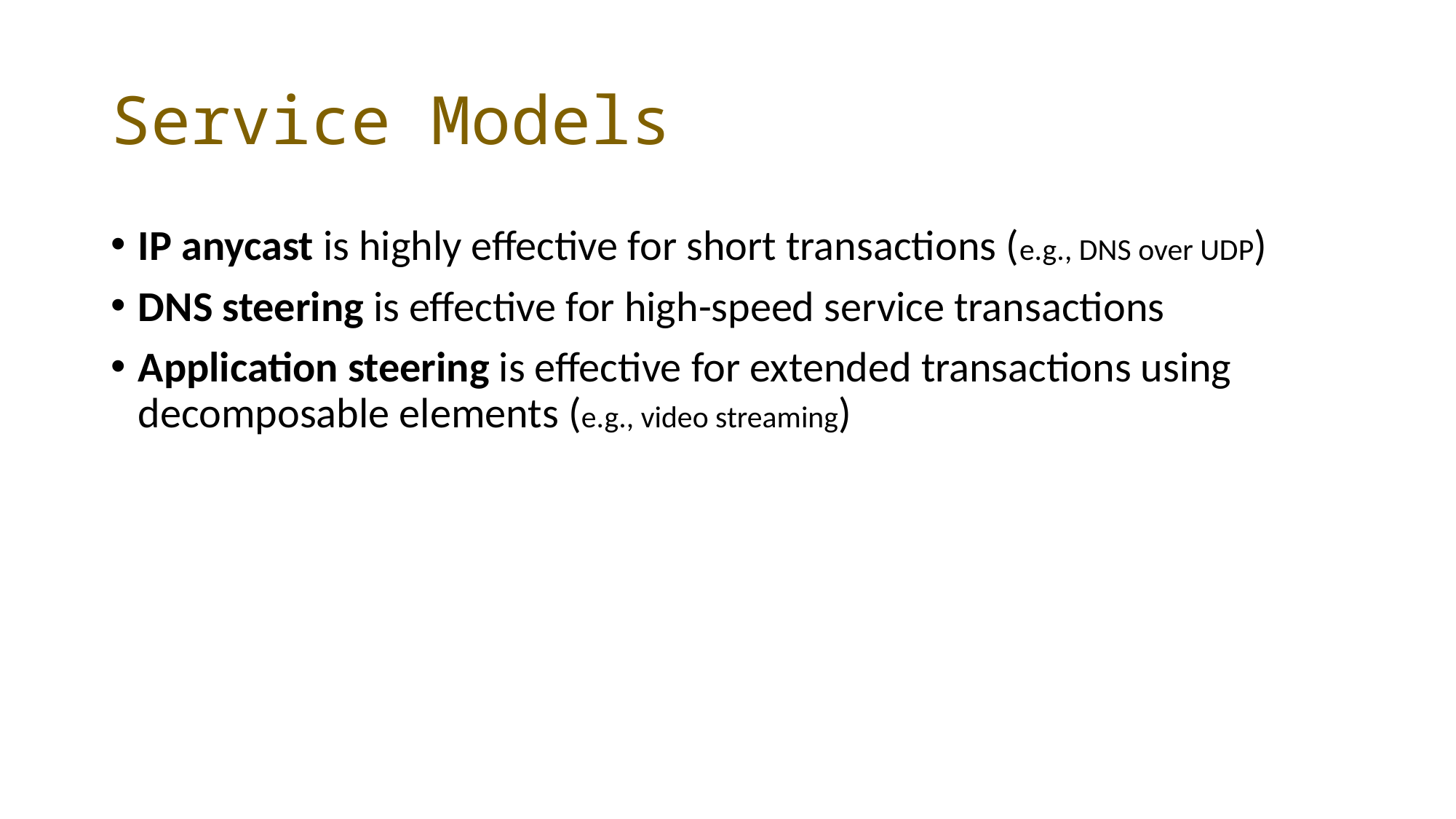

# Service Models
IP anycast is highly effective for short transactions (e.g., DNS over UDP)
DNS steering is effective for high-speed service transactions
Application steering is effective for extended transactions using decomposable elements (e.g., video streaming)